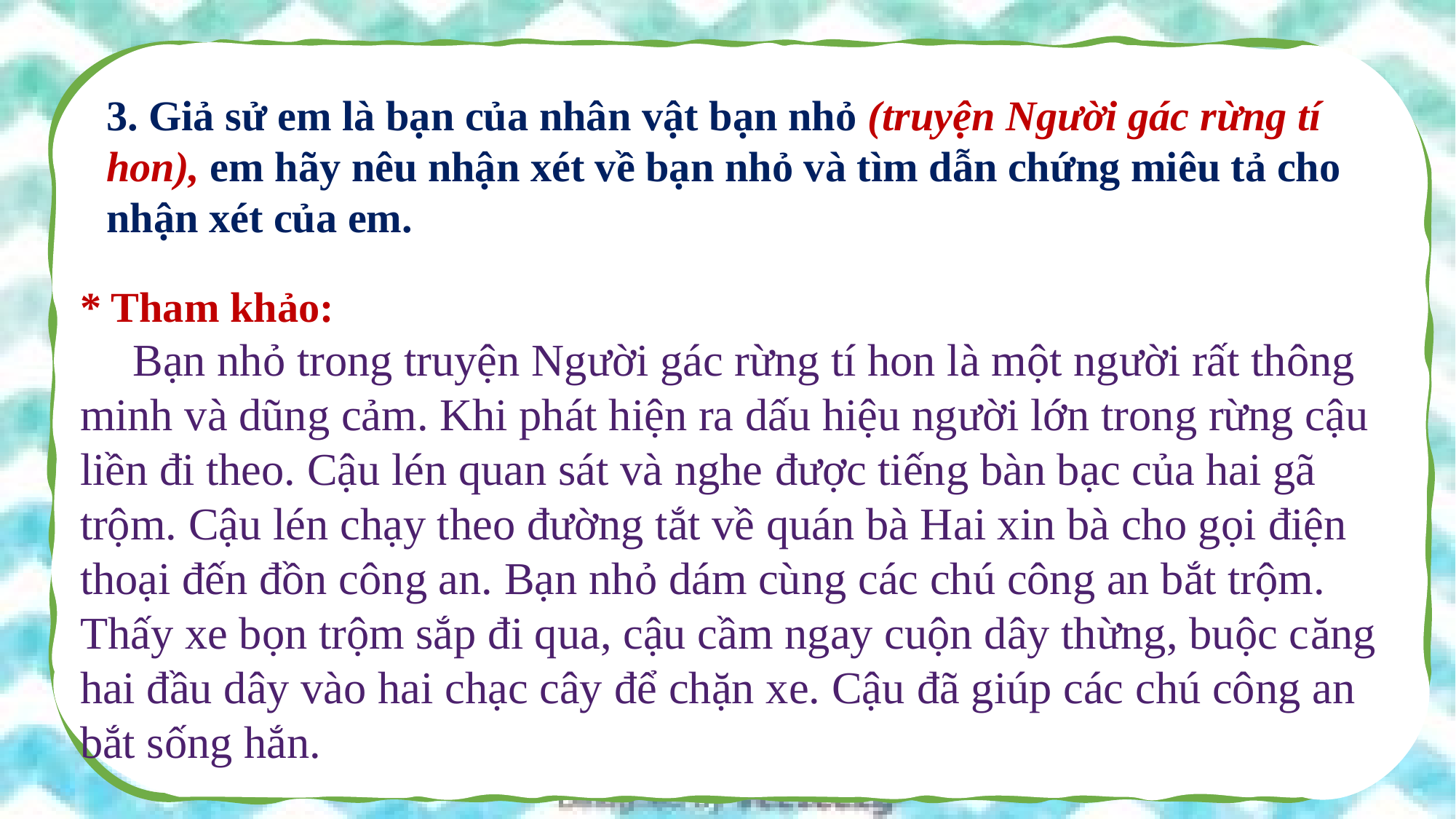

3. Giả sử em là bạn của nhân vật bạn nhỏ (truyện Người gác rừng tí hon), em hãy nêu nhận xét về bạn nhỏ và tìm dẫn chứng miêu tả cho nhận xét của em.
* Tham khảo:
     Bạn nhỏ trong truyện Người gác rừng tí hon là một người rất thông minh và dũng cảm. Khi phát hiện ra dấu hiệu người lớn trong rừng cậu liền đi theo. Cậu lén quan sát và nghe được tiếng bàn bạc của hai gã trộm. Cậu lén chạy theo đường tắt về quán bà Hai xin bà cho gọi điện thoại đến đồn công an. Bạn nhỏ dám cùng các chú công an bắt trộm. Thấy xe bọn trộm sắp đi qua, cậu cầm ngay cuộn dây thừng, buộc căng hai đầu dây vào hai chạc cây để chặn xe. Cậu đã giúp các chú công an bắt sống hắn.